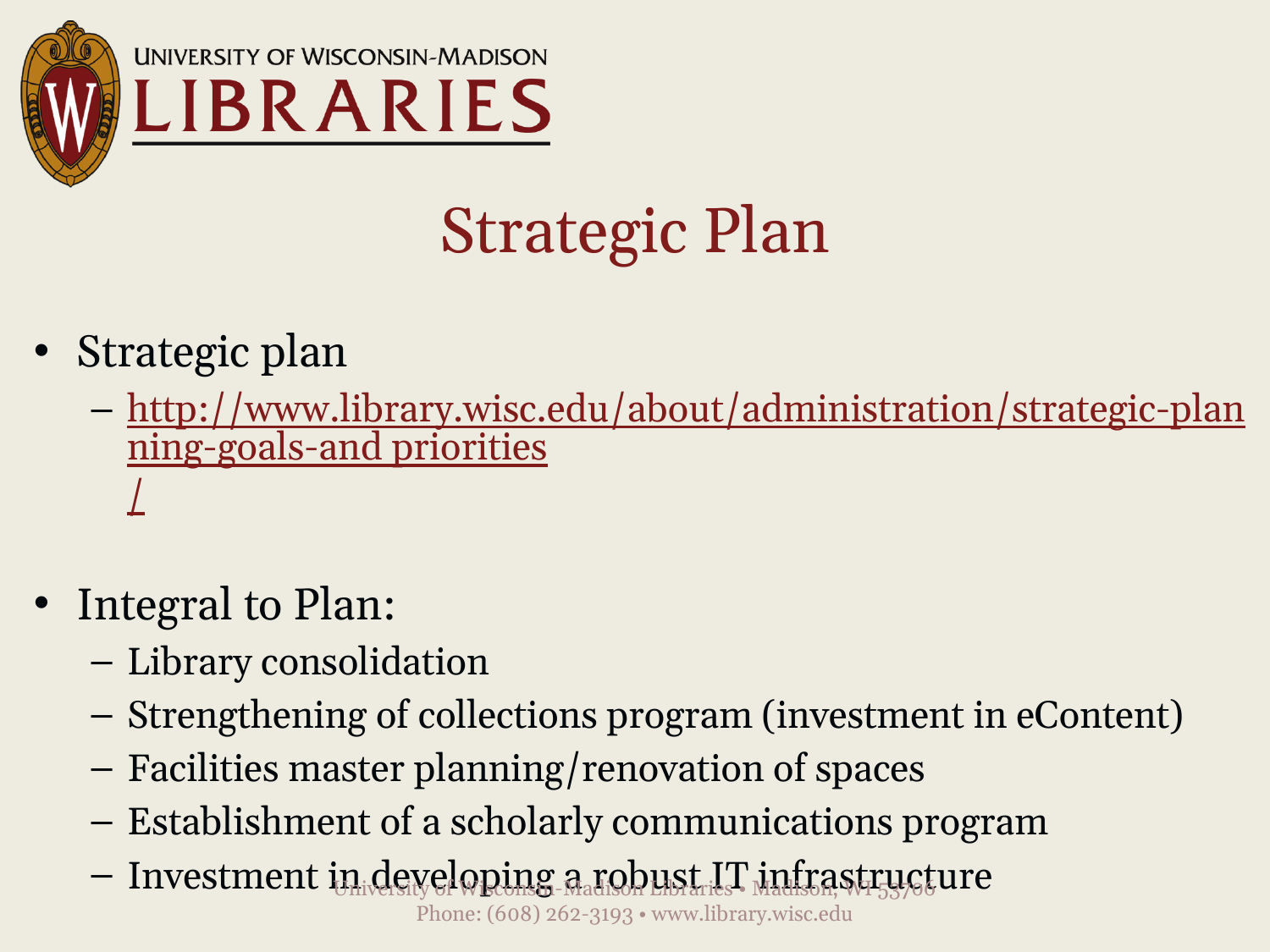

# Strategic Plan

Strategic plan
http://www.library.wisc.edu/about/administration/strategic-planning-goals-and priorities/

Integral to Plan:
Library consolidation
Strengthening of collections program (investment in eContent)
Facilities master planning/renovation of spaces
Establishment of a scholarly communications program
Investment in developing a robust IT infrastructure

University of Wisconsin-Madison Libraries • Madison, WI 53706
Phone: (608) 262-3193 • www.library.wisc.edu